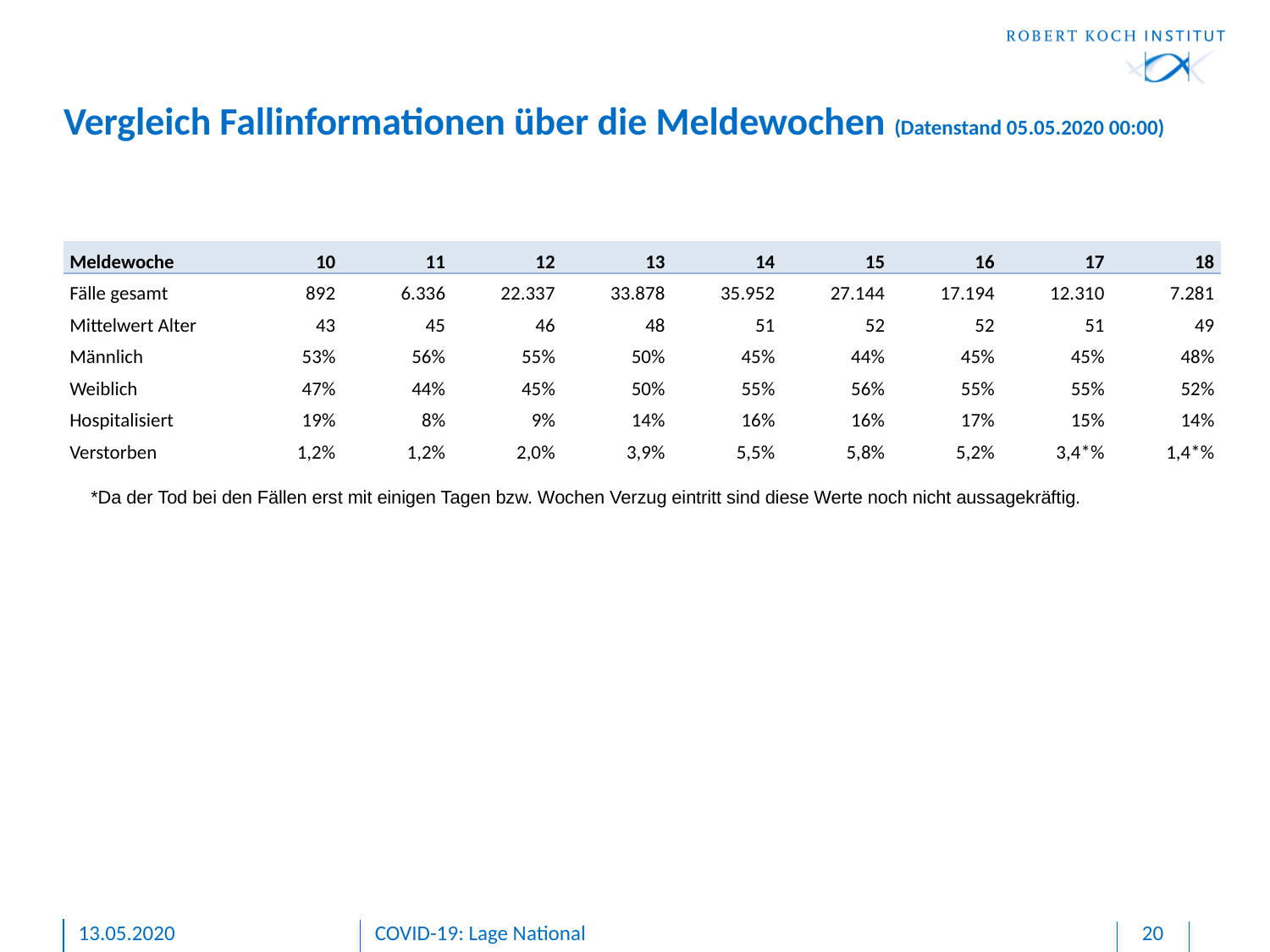

# Vergleich Fallinformationen über die Meldewochen (Datenstand 05.05.2020 00:00)
| Meldewoche | 10 | 11 | 12 | 13 | 14 | 15 | 16 | 17 | 18 |
| --- | --- | --- | --- | --- | --- | --- | --- | --- | --- |
| Fälle gesamt | 892 | 6.336 | 22.337 | 33.878 | 35.952 | 27.144 | 17.194 | 12.310 | 7.281 |
| Mittelwert Alter | 43 | 45 | 46 | 48 | 51 | 52 | 52 | 51 | 49 |
| Männlich | 53% | 56% | 55% | 50% | 45% | 44% | 45% | 45% | 48% |
| Weiblich | 47% | 44% | 45% | 50% | 55% | 56% | 55% | 55% | 52% |
| Hospitalisiert | 19% | 8% | 9% | 14% | 16% | 16% | 17% | 15% | 14% |
| Verstorben | 1,2% | 1,2% | 2,0% | 3,9% | 5,5% | 5,8% | 5,2% | 3,4\*% | 1,4\*% |
*Da der Tod bei den Fällen erst mit einigen Tagen bzw. Wochen Verzug eintritt sind diese Werte noch nicht aussagekräftig.
13.05.2020
COVID-19: Lage National
20